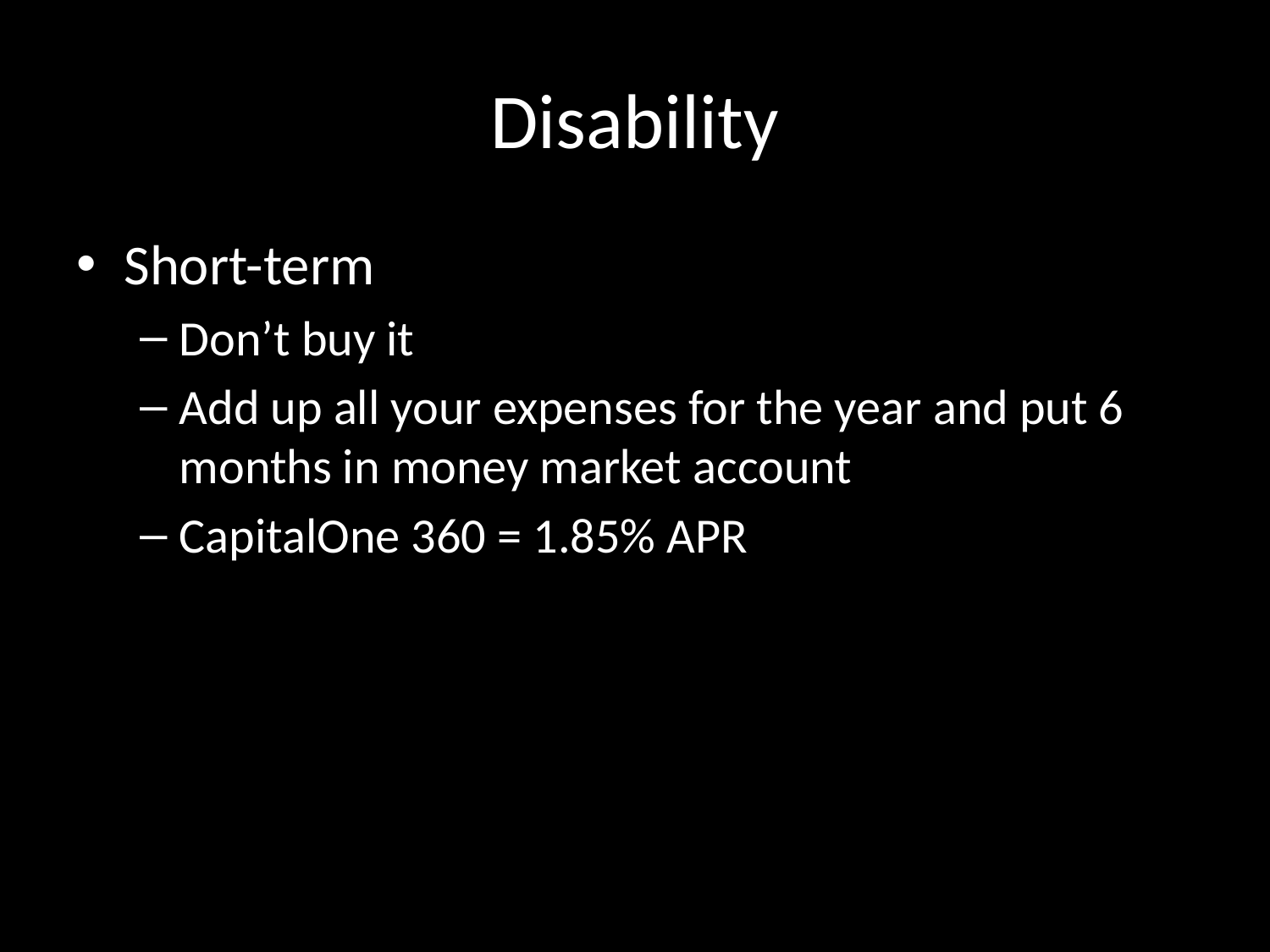

# Disability
Short-term
Don’t buy it
Add up all your expenses for the year and put 6 months in money market account
CapitalOne 360 = 1.85% APR